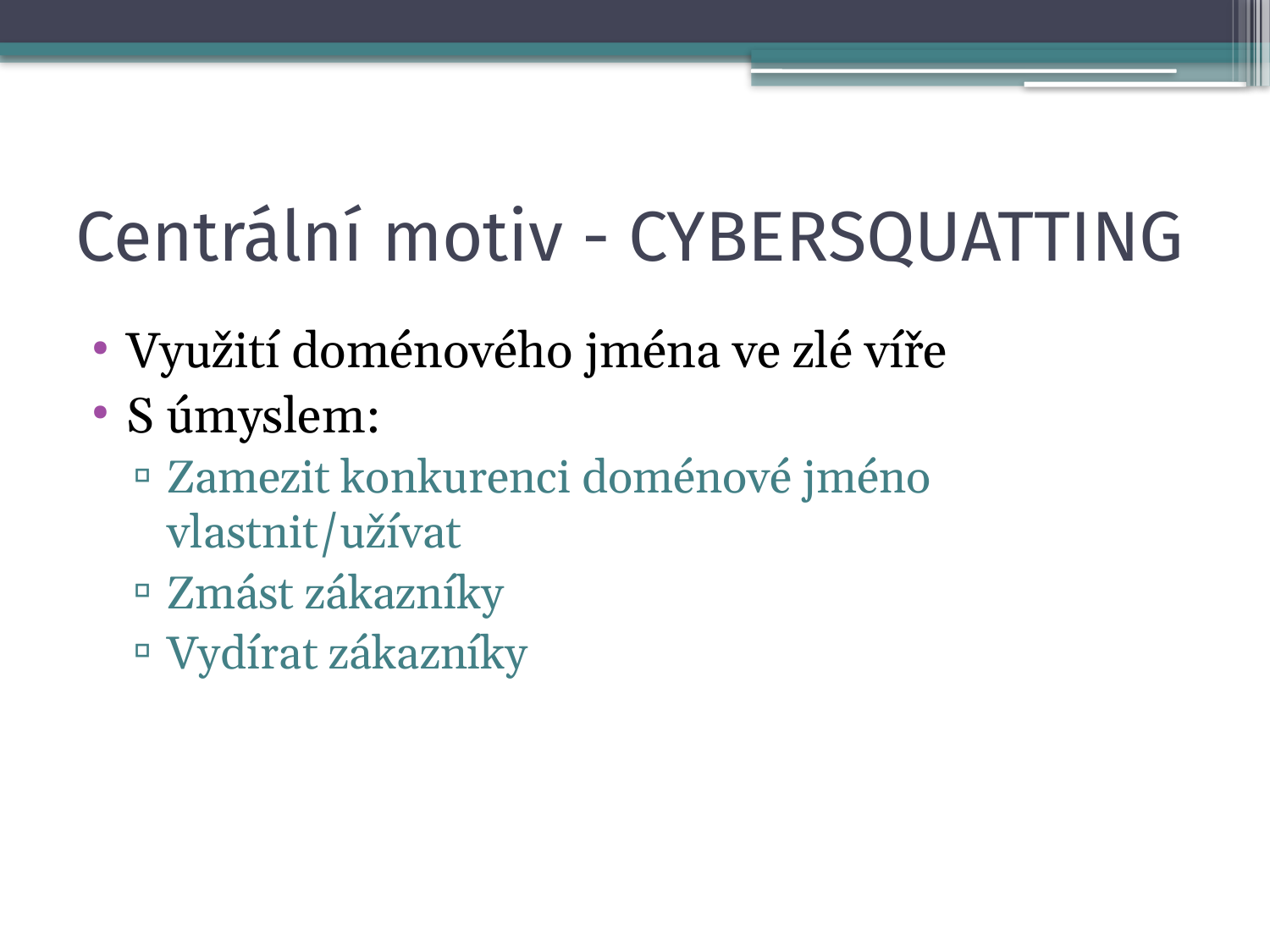

# Centrální motiv - CYBERSQUATTING
Využití doménového jména ve zlé víře
S úmyslem:
Zamezit konkurenci doménové jméno vlastnit/užívat
Zmást zákazníky
Vydírat zákazníky